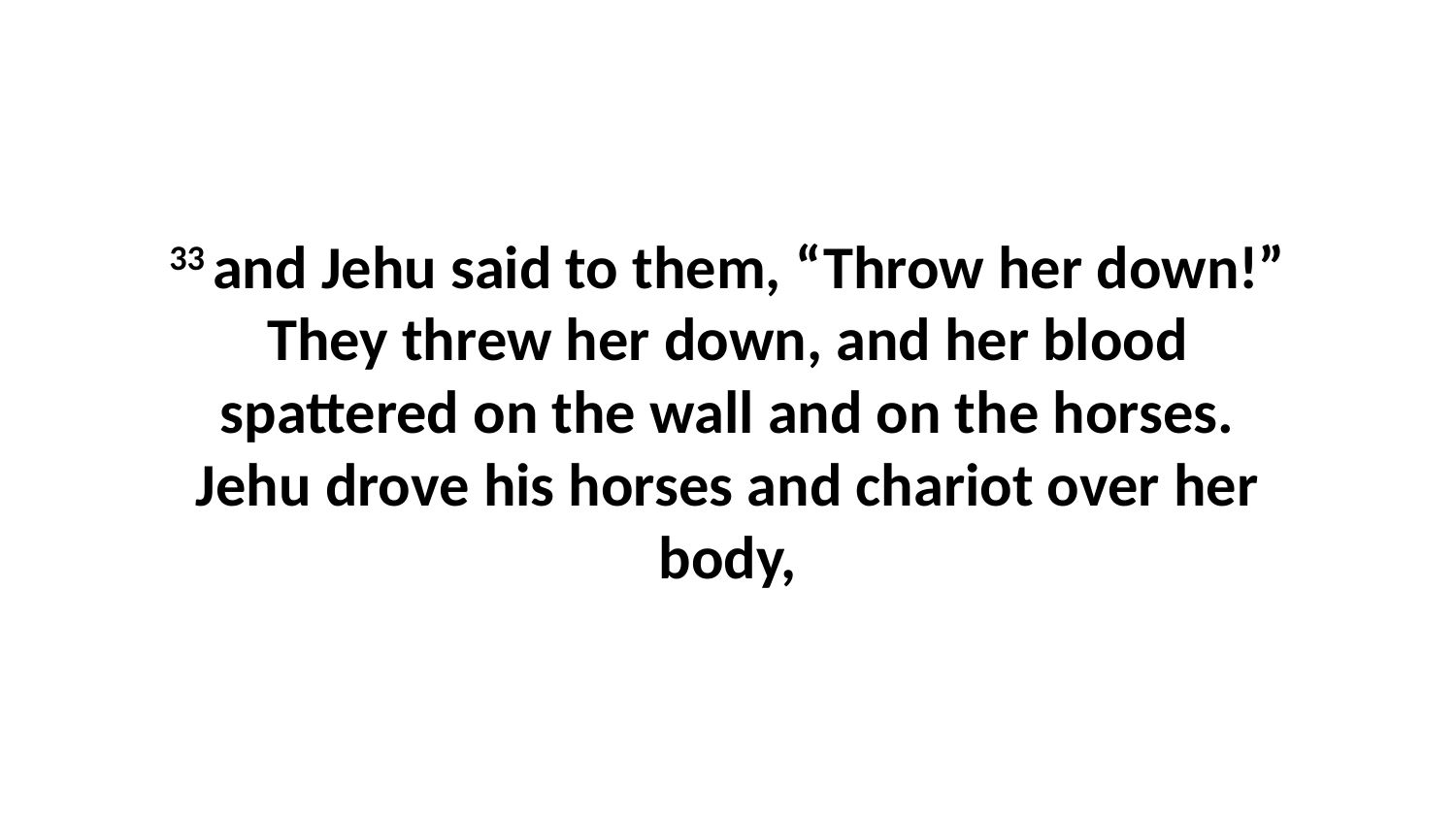

33 and Jehu said to them, “Throw her down!” They threw her down, and her blood spattered on the wall and on the horses. Jehu drove his horses and chariot over her body,